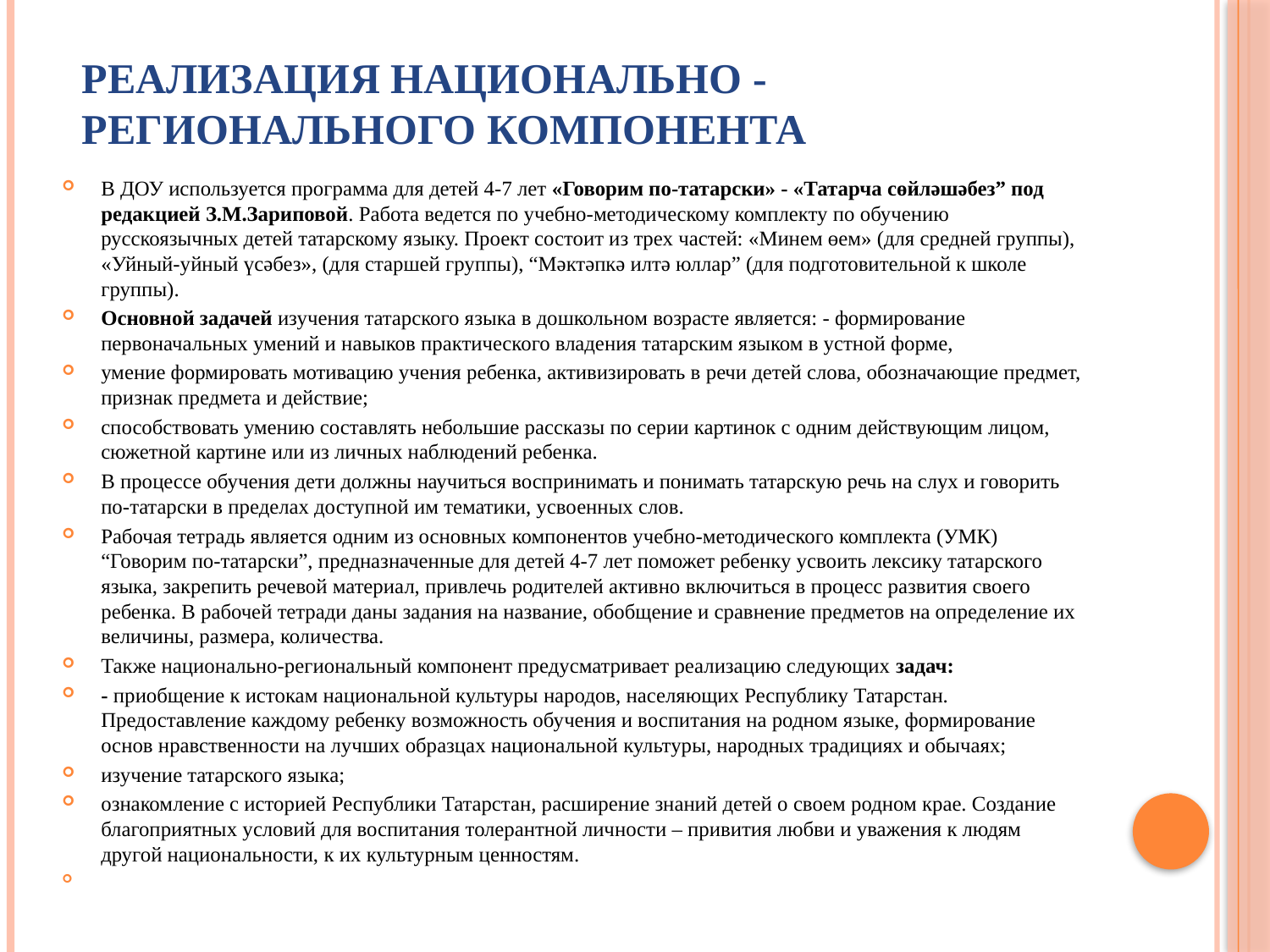

# Реализация национально - регионального компонента
В ДОУ используется программа для детей 4-7 лет «Говорим по-татарски» - «Татарча сөйләшәбез” под редакцией З.М.Зариповой. Работа ведется по учебно-методическому комплекту по обучению русскоязычных детей татарскому языку. Проект состоит из трех частей: «Минем өем» (для средней группы), «Уйный-уйный үсәбез», (для старшей группы), “Мәктәпкә илтә юллар” (для подготовительной к школе группы).
Основной задачей изучения татарского языка в дошкольном возрасте является: - формирование первоначальных умений и навыков практического владения татарским языком в устной форме,
умение формировать мотивацию учения ребенка, активизировать в речи детей слова, обозначающие предмет, признак предмета и действие;
способствовать умению составлять небольшие рассказы по серии картинок с одним действующим лицом, сюжетной картине или из личных наблюдений ребенка.
В процессе обучения дети должны научиться воспринимать и понимать татарскую речь на слух и говорить по-татарски в пределах доступной им тематики, усвоенных слов.
Рабочая тетрадь является одним из основных компонентов учебно-методического комплекта (УМК) “Говорим по-татарски”, предназначенные для детей 4-7 лет поможет ребенку усвоить лексику татарского языка, закрепить речевой материал, привлечь родителей активно включиться в процесс развития своего ребенка. В рабочей тетради даны задания на название, обобщение и сравнение предметов на определение их величины, размера, количества.
Также национально-региональный компонент предусматривает реализацию следующих задач:
- приобщение к истокам национальной культуры народов, населяющих Республику Татарстан. Предоставление каждому ребенку возможность обучения и воспитания на родном языке, формирование основ нравственности на лучших образцах национальной культуры, народных традициях и обычаях;
изучение татарского языка;
ознакомление с историей Республики Татарстан, расширение знаний детей о своем родном крае. Создание благоприятных условий для воспитания толерантной личности – привития любви и уважения к людям другой национальности, к их культурным ценностям.